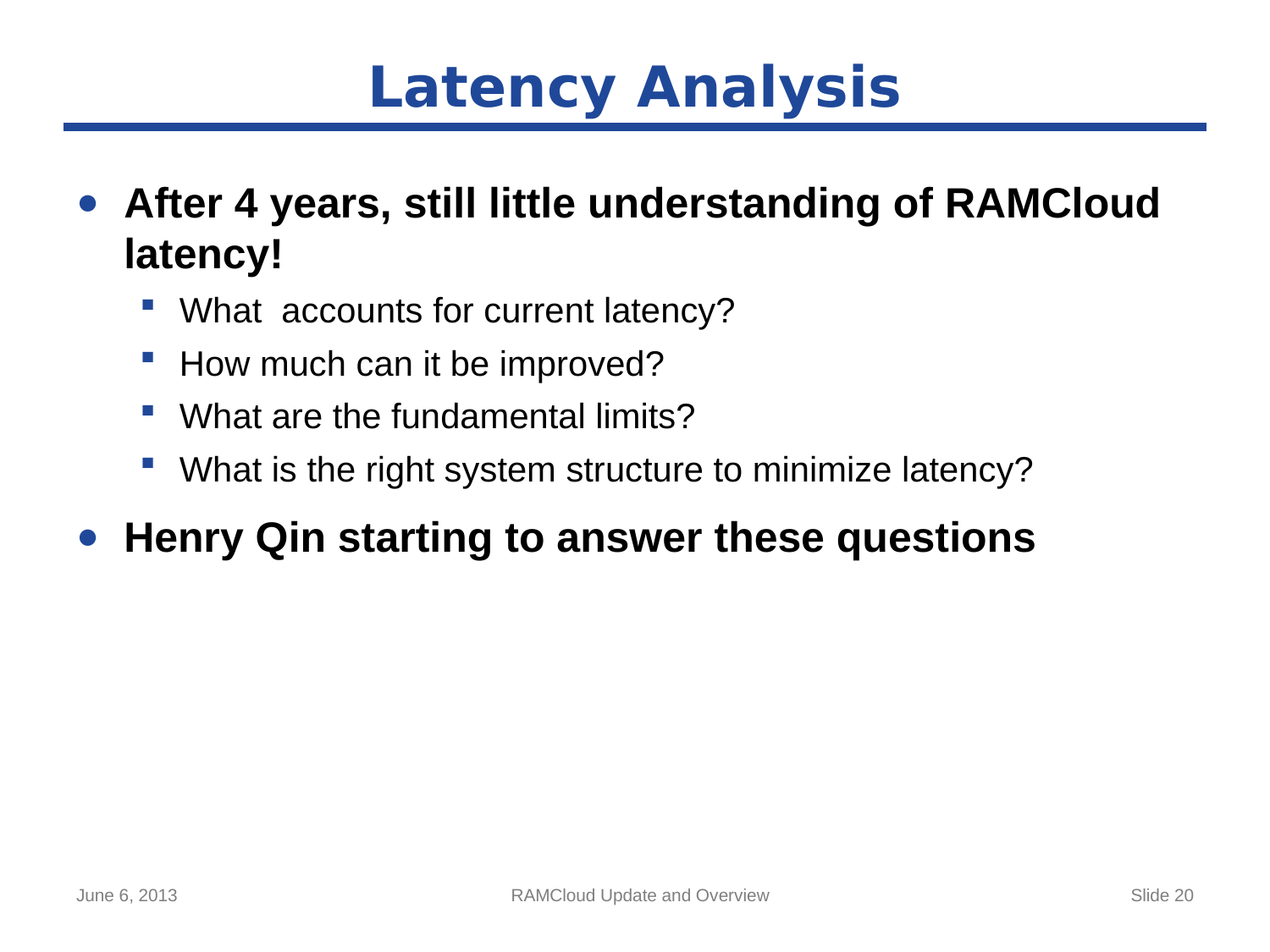

# Latency Analysis
After 4 years, still little understanding of RAMCloud latency!
What  accounts for current latency?
How much can it be improved?
What are the fundamental limits?
What is the right system structure to minimize latency?
Henry Qin starting to answer these questions

June 6, 2013
RAMCloud Update and Overview
Slide 20